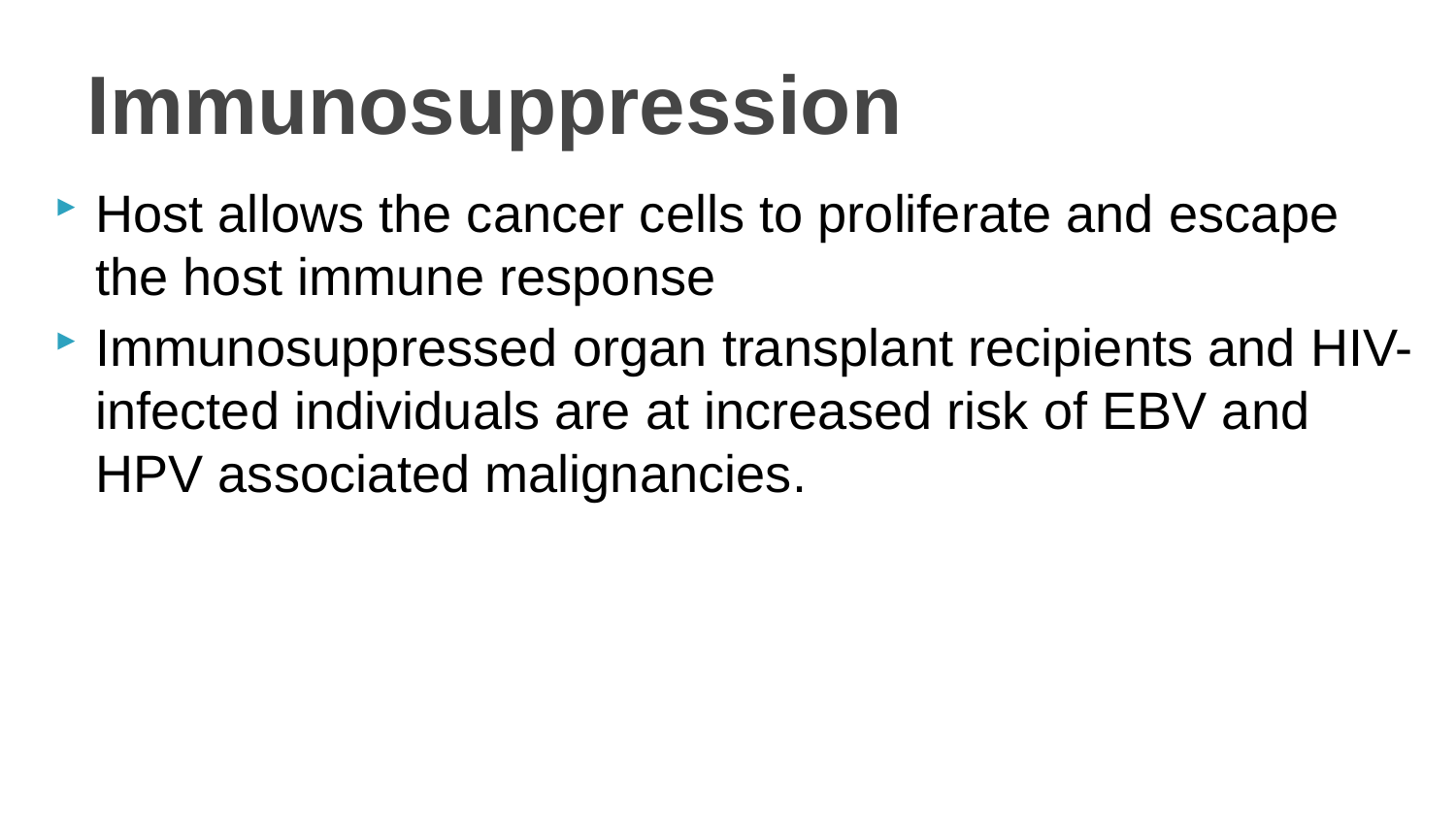

# Immunosuppression
Host allows the cancer cells to proliferate and escape the host immune response
Immunosuppressed organ transplant recipients and HIV-infected individuals are at increased risk of EBV and HPV associated malignancies.